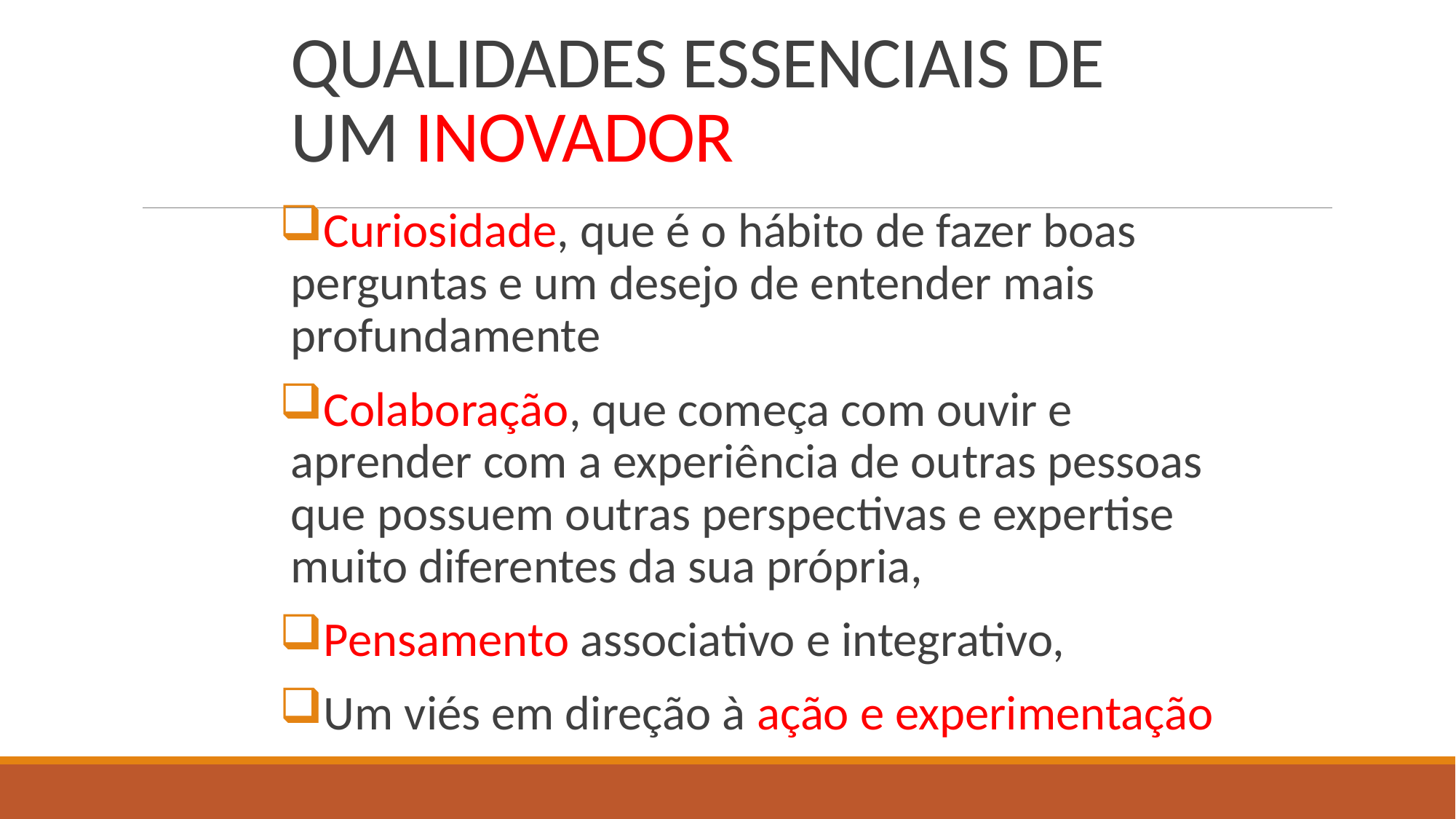

# QUALIDADES ESSENCIAIS DE UM INOVADOR
Curiosidade, que é o hábito de fazer boas perguntas e um desejo de entender mais profundamente
Colaboração, que começa com ouvir e aprender com a experiência de outras pessoas que possuem outras perspectivas e expertise muito diferentes da sua própria,
Pensamento associativo e integrativo,
Um viés em direção à ação e experimentação